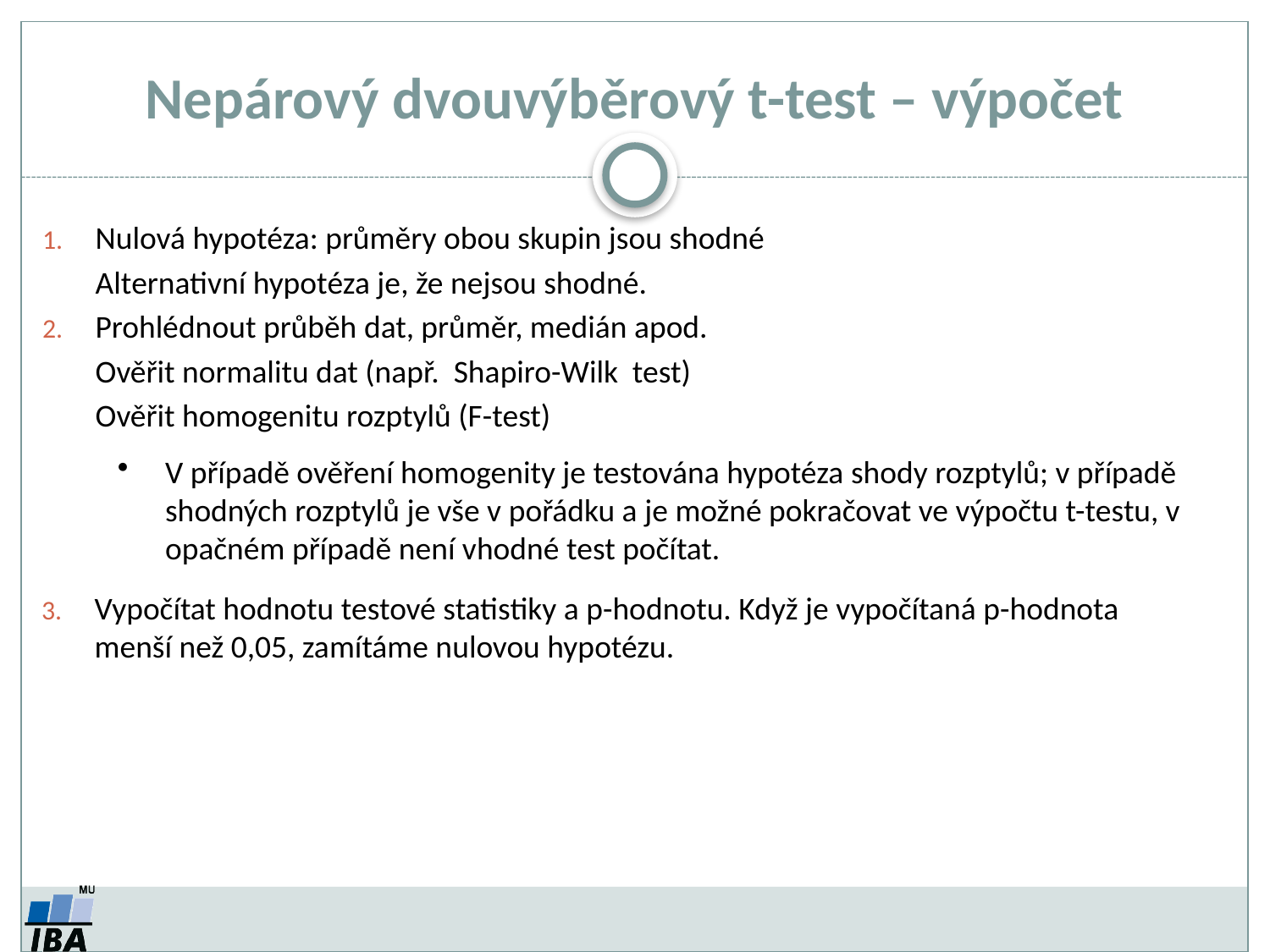

Nepárový dvouvýběrový t-test – výpočet
Nulová hypotéza: průměry obou skupin jsou shodné
	Alternativní hypotéza je, že nejsou shodné.
Prohlédnout průběh dat, průměr, medián apod.
	Ověřit normalitu dat (např.  Shapiro-Wilk  test)
	Ověřit homogenitu rozptylů (F-test)

V případě ověření homogenity je testována hypotéza shody rozptylů; v případě shodných rozptylů je vše v pořádku a je možné pokračovat ve výpočtu t-testu, v opačném případě není vhodné test počítat.
Vypočítat hodnotu testové statistiky a p-hodnotu. Když je vypočítaná p-hodnota menší než 0,05, zamítáme nulovou hypotézu.